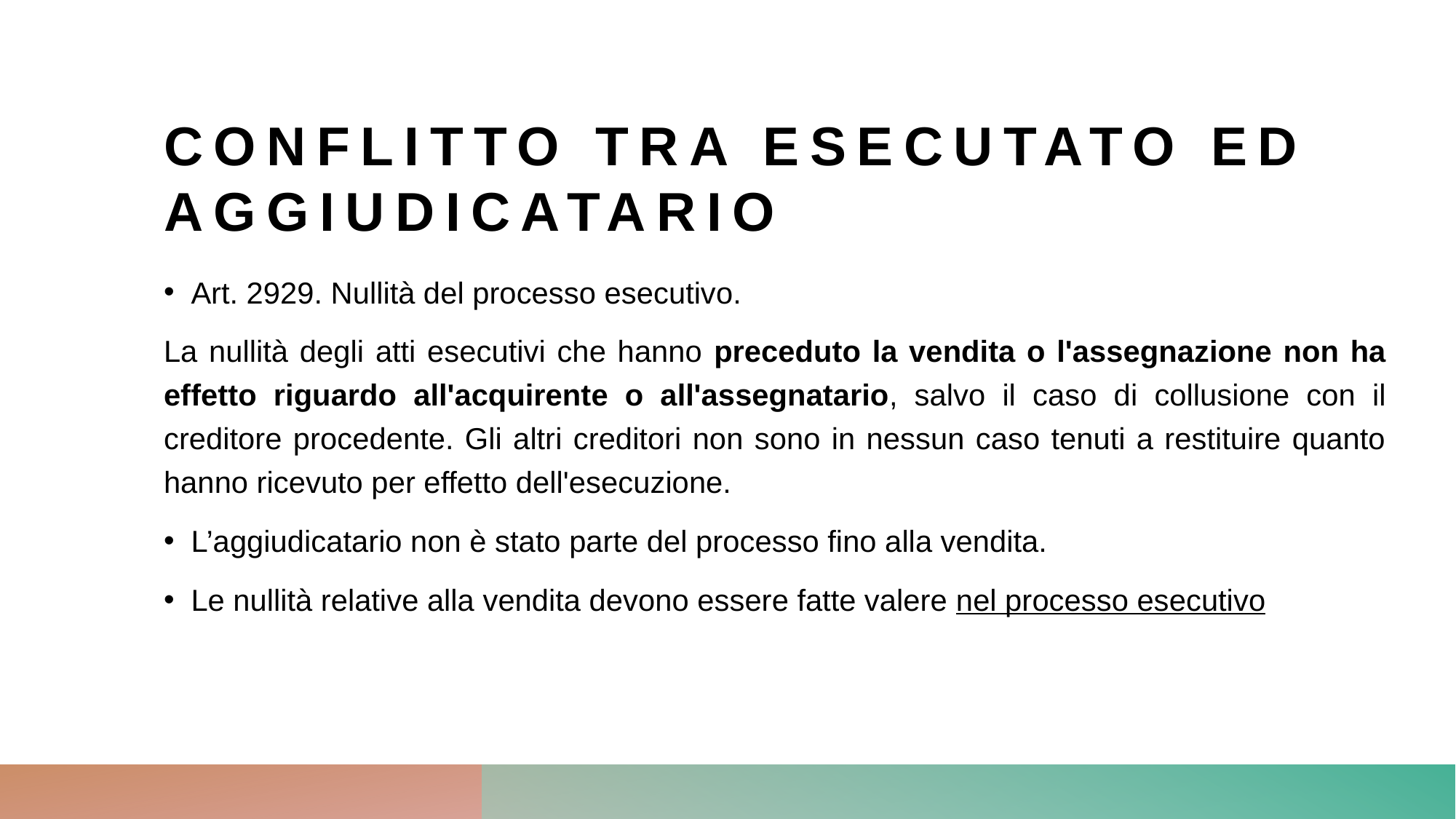

# Conflitto tra esecutato ed aggiudicatario
Art. 2929. Nullità del processo esecutivo.
La nullità degli atti esecutivi che hanno preceduto la vendita o l'assegnazione non ha effetto riguardo all'acquirente o all'assegnatario, salvo il caso di collusione con il creditore procedente. Gli altri creditori non sono in nessun caso tenuti a restituire quanto hanno ricevuto per effetto dell'esecuzione.
L’aggiudicatario non è stato parte del processo fino alla vendita.
Le nullità relative alla vendita devono essere fatte valere nel processo esecutivo